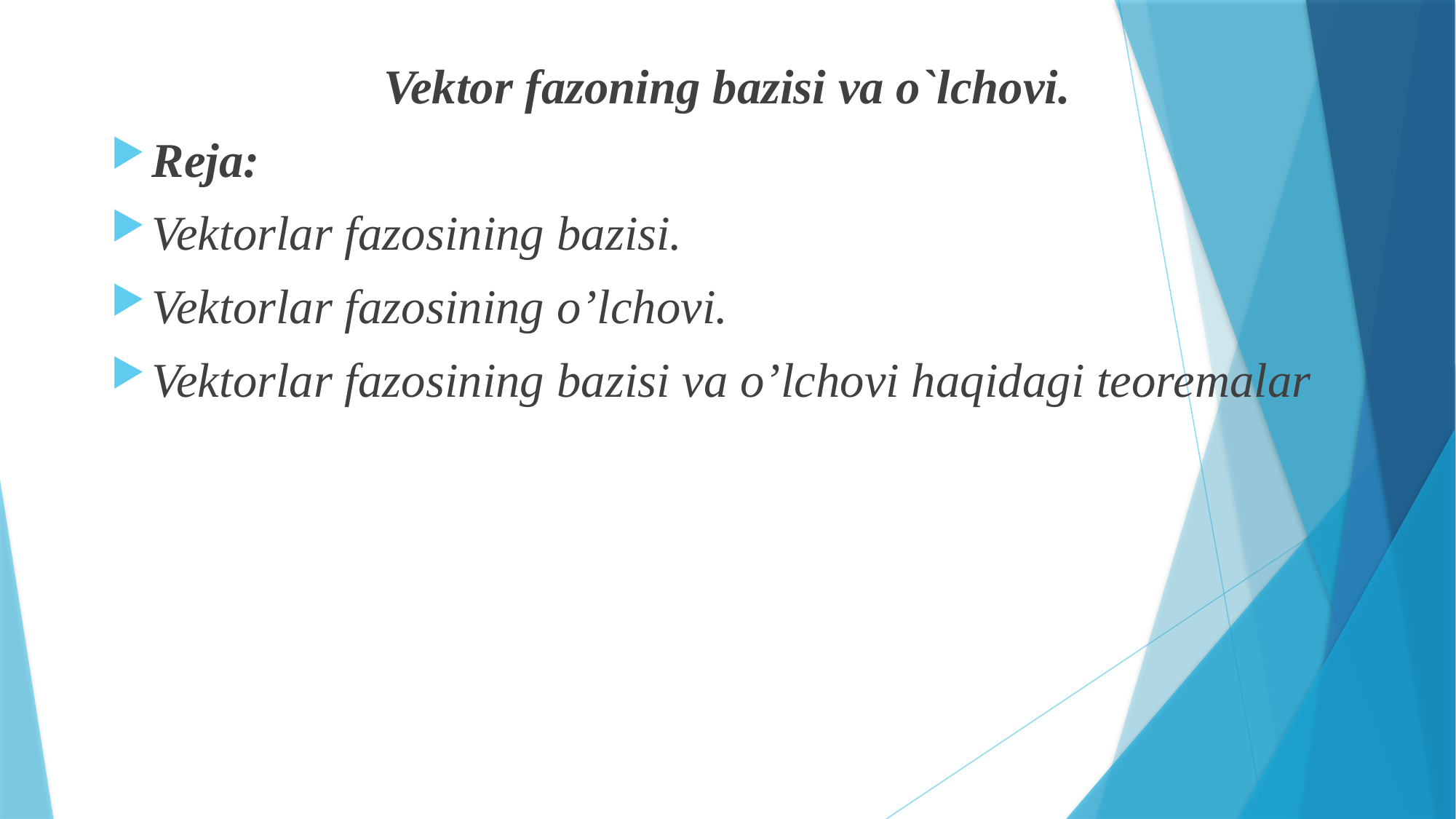

Vektor fazoning bazisi va o`lchovi.
Reja:
Vektorlar fazosining bazisi.
Vektorlar fazosining o’lchovi.
Vektorlar fazosining bazisi va o’lchovi haqidagi teoremalar